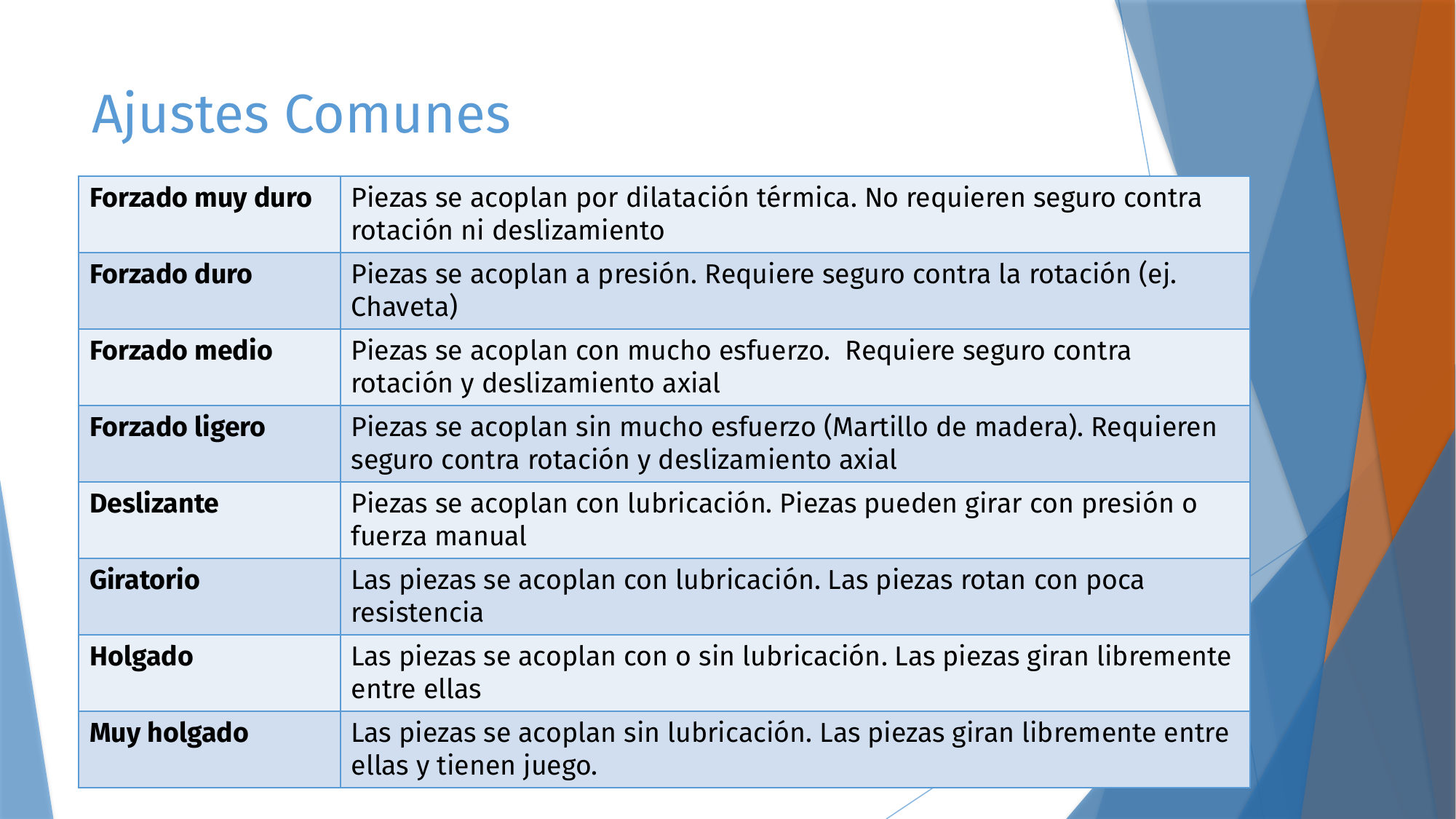

# Ajustes Comunes
| Forzado muy duro | Piezas se acoplan por dilatación térmica. No requieren seguro contra rotación ni deslizamiento |
| --- | --- |
| Forzado duro | Piezas se acoplan a presión. Requiere seguro contra la rotación (ej. Chaveta) |
| Forzado medio | Piezas se acoplan con mucho esfuerzo. Requiere seguro contra rotación y deslizamiento axial |
| Forzado ligero | Piezas se acoplan sin mucho esfuerzo (Martillo de madera). Requieren seguro contra rotación y deslizamiento axial |
| Deslizante | Piezas se acoplan con lubricación. Piezas pueden girar con presión o fuerza manual |
| Giratorio | Las piezas se acoplan con lubricación. Las piezas rotan con poca resistencia |
| Holgado | Las piezas se acoplan con o sin lubricación. Las piezas giran libremente entre ellas |
| Muy holgado | Las piezas se acoplan sin lubricación. Las piezas giran libremente entre ellas y tienen juego. |